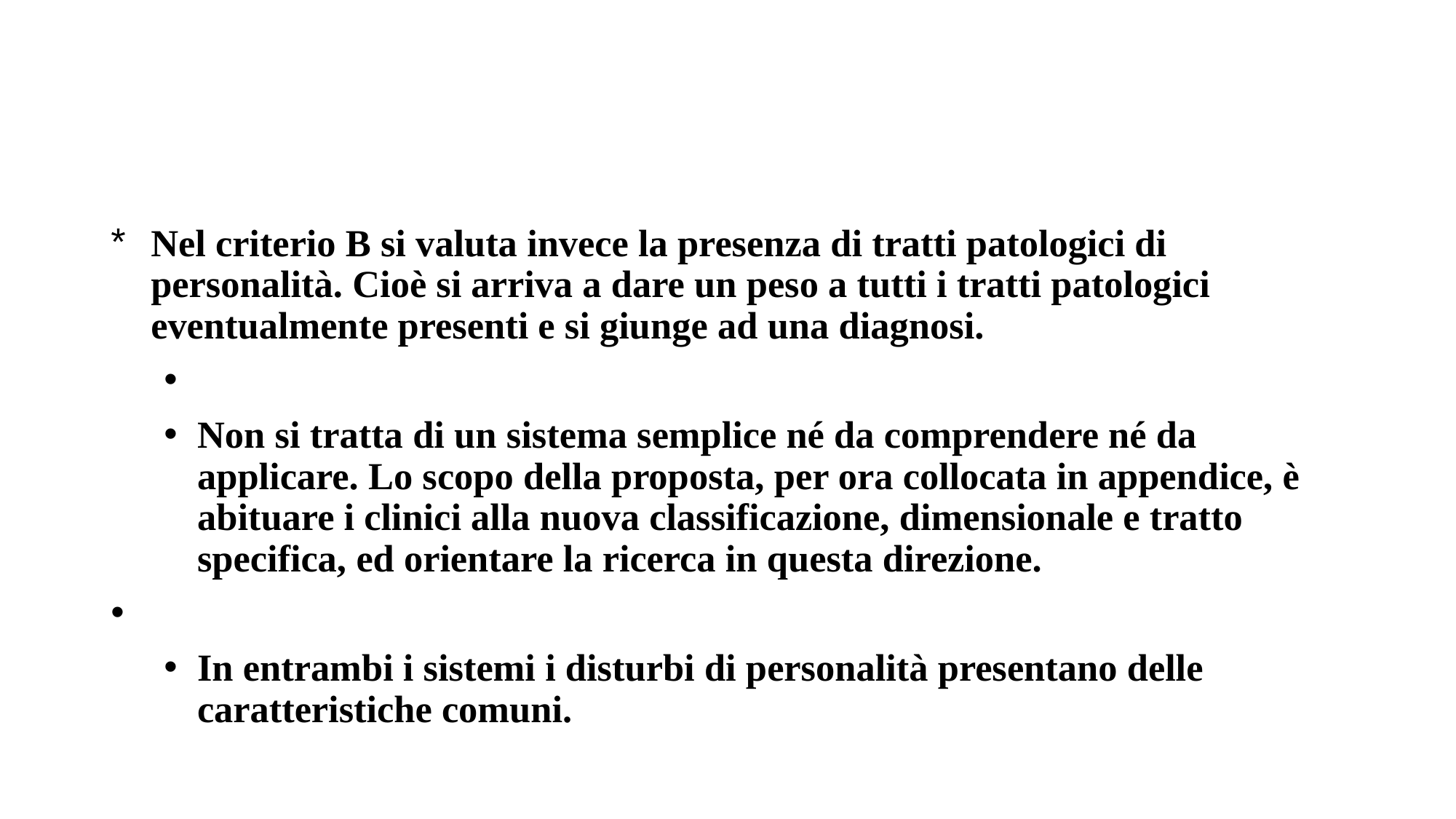

#
Nel criterio B si valuta invece la presenza di tratti patologici di personalità. Cioè si arriva a dare un peso a tutti i tratti patologici eventualmente presenti e si giunge ad una diagnosi.

Non si tratta di un sistema semplice né da comprendere né da applicare. Lo scopo della proposta, per ora collocata in appendice, è abituare i clinici alla nuova classificazione, dimensionale e tratto specifica, ed orientare la ricerca in questa direzione.

In entrambi i sistemi i disturbi di personalità presentano delle caratteristiche comuni.